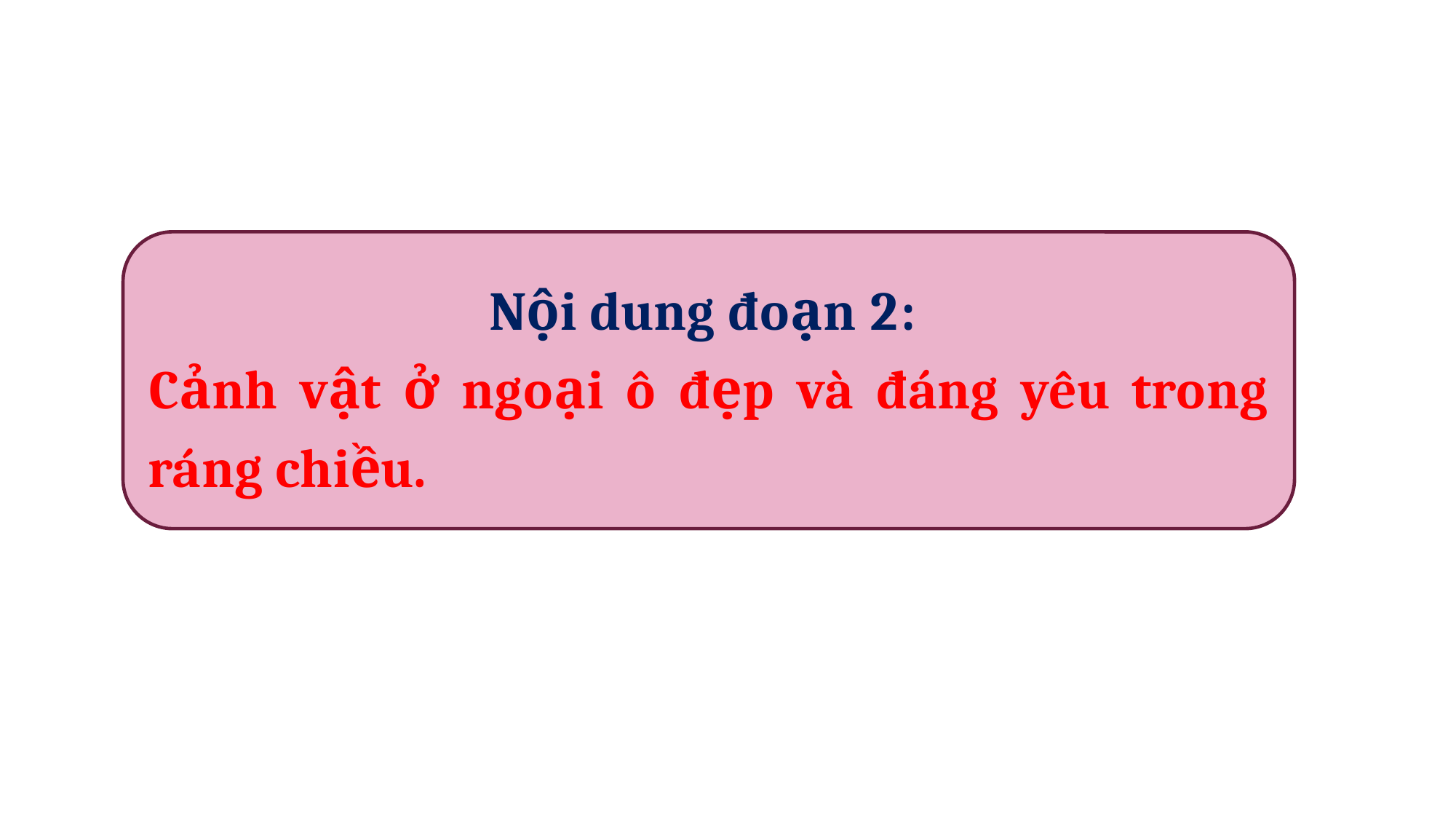

Nội dung đoạn 2:
Cảnh vật ở ngoại ô đẹp và đáng yêu trong ráng chiều.